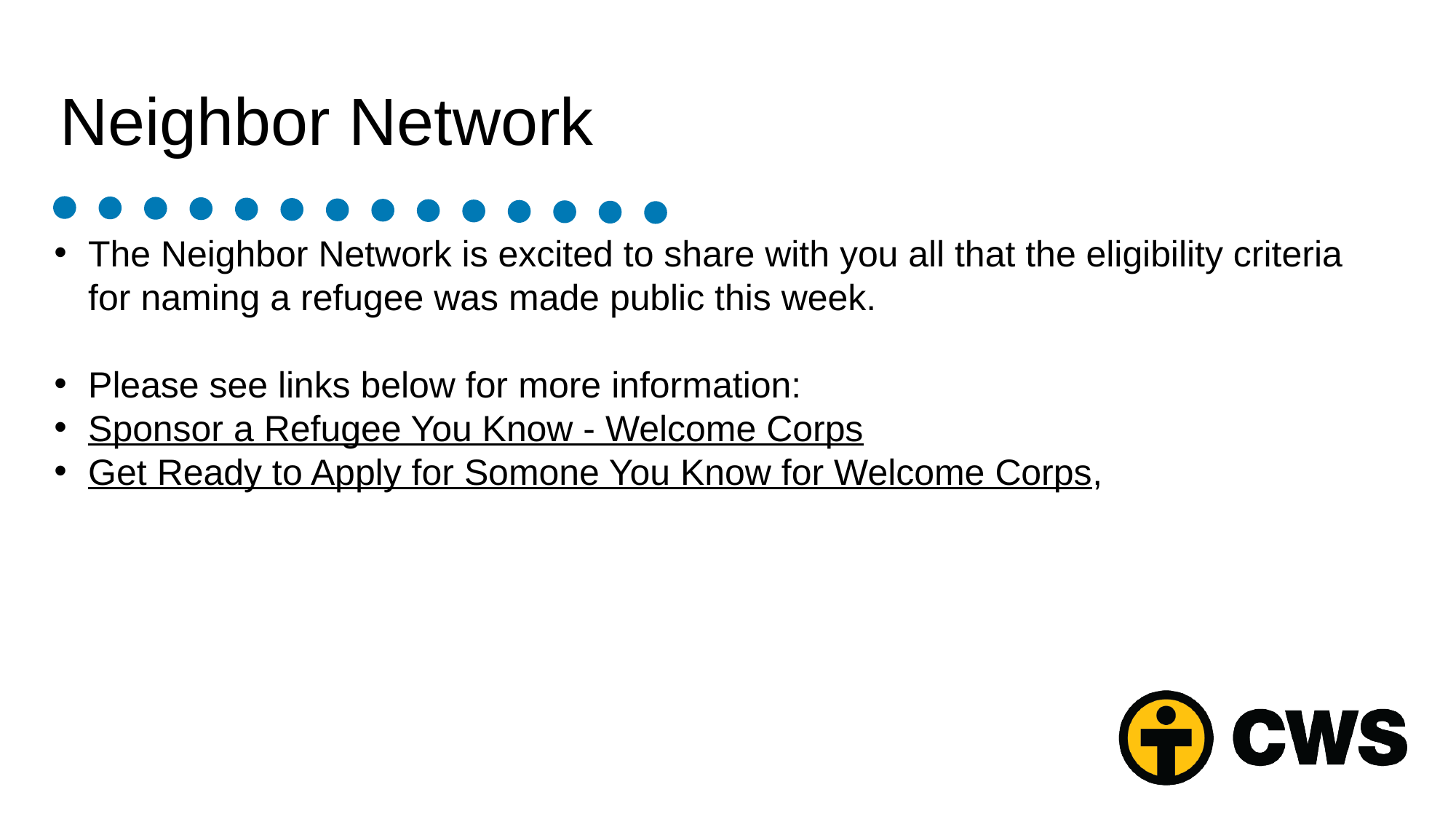

# Neighbor Network
The Neighbor Network is excited to share with you all that the eligibility criteria for naming a refugee was made public this week.

Please see links below for more information:
Sponsor a Refugee You Know - Welcome Corps
Get Ready to Apply for Somone You Know for Welcome Corps,